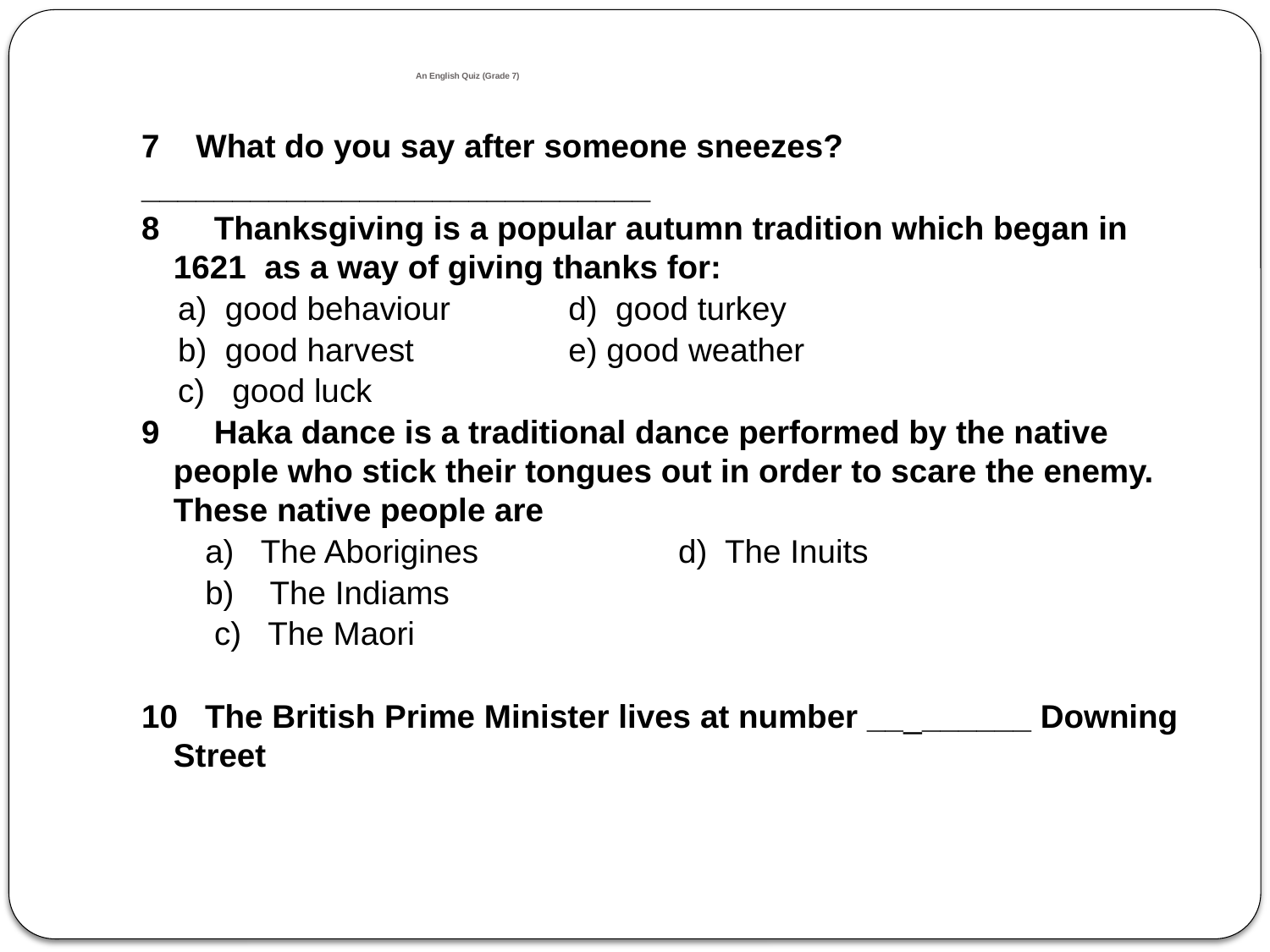

# An English Quiz (Grade 7)
7    What do you say after someone sneezes?
____________________________
8      Thanksgiving is a popular autumn tradition which began in 1621  as a way of giving thanks for:
    a)  good behaviour             d)  good turkey
    b)  good harvest                 e) good weather
    c)   good luck
9      Haka dance is a traditional dance performed by the native people who stick their tongues out in order to scare the enemy. These native people are
       a)   The Aborigines                      d)  The Inuits
       b)    The Indiams
        c)   The Maori

10   The British Prime Minister lives at number _________ Downing Street